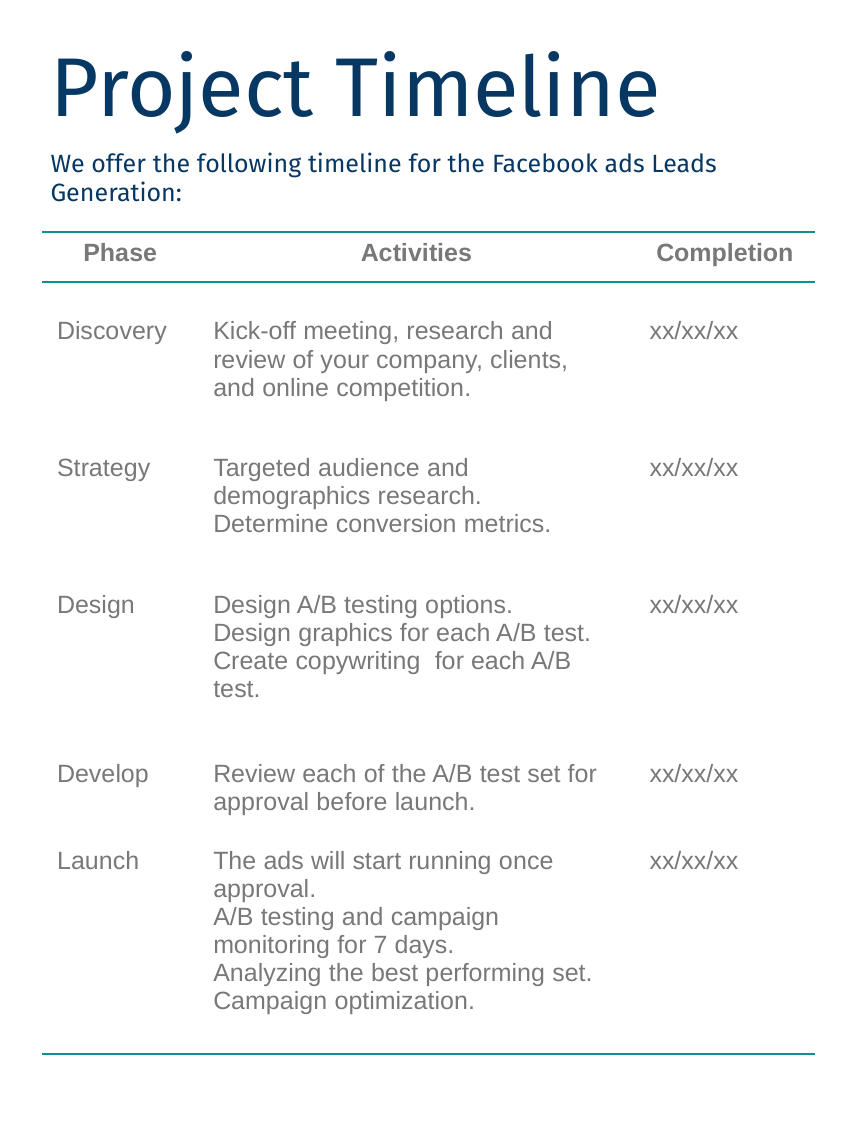

Project Timeline
We offer the following timeline for the Facebook ads Leads Generation:
| Phase | Activities | Completion |
| --- | --- | --- |
| Discovery | Kick-­off meeting, research and review of your company, clients, and online competition. | xx/xx/xx |
| Strategy | Targeted audience and demographics research. Determine conversion metrics. | xx/xx/xx |
| Design | Design A/B testing options. Design graphics for each A/B test. Create copywriting for each A/B test. | xx/xx/xx |
| Develop | Review each of the A/B test set for approval before launch. | xx/xx/xx |
| Launch | The ads will start running once approval. A/B testing and campaign monitoring for 7 days. Analyzing the best performing set. Campaign optimization. | xx/xx/xx |